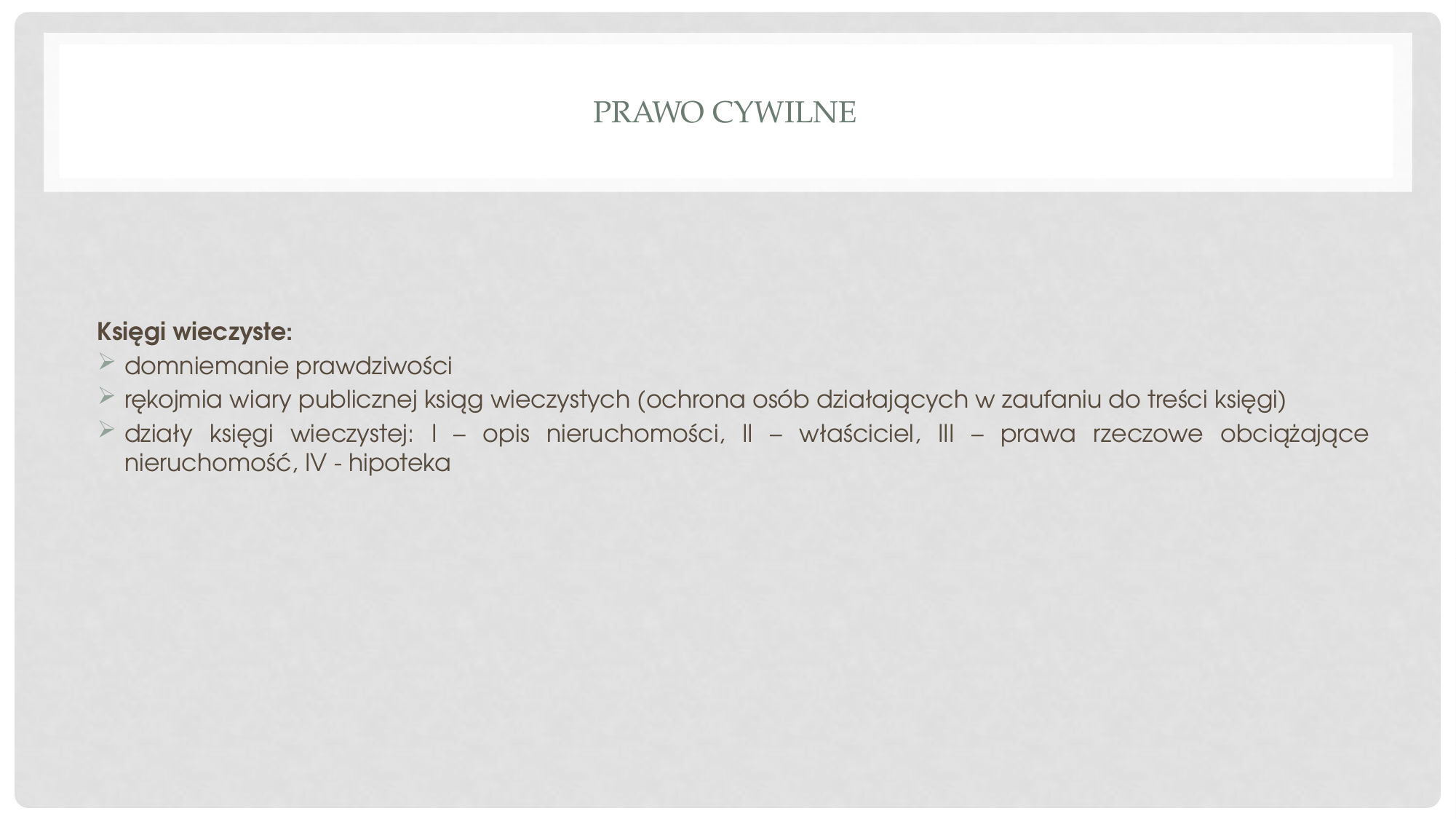

# Prawo cywilne

Księgi wieczyste:
domniemanie prawdziwości
rękojmia wiary publicznej ksiąg wieczystych (ochrona osób działających w zaufaniu do treści księgi)
działy księgi wieczystej: I – opis nieruchomości, II – właściciel, III – prawa rzeczowe obciążające nieruchomość, IV - hipoteka